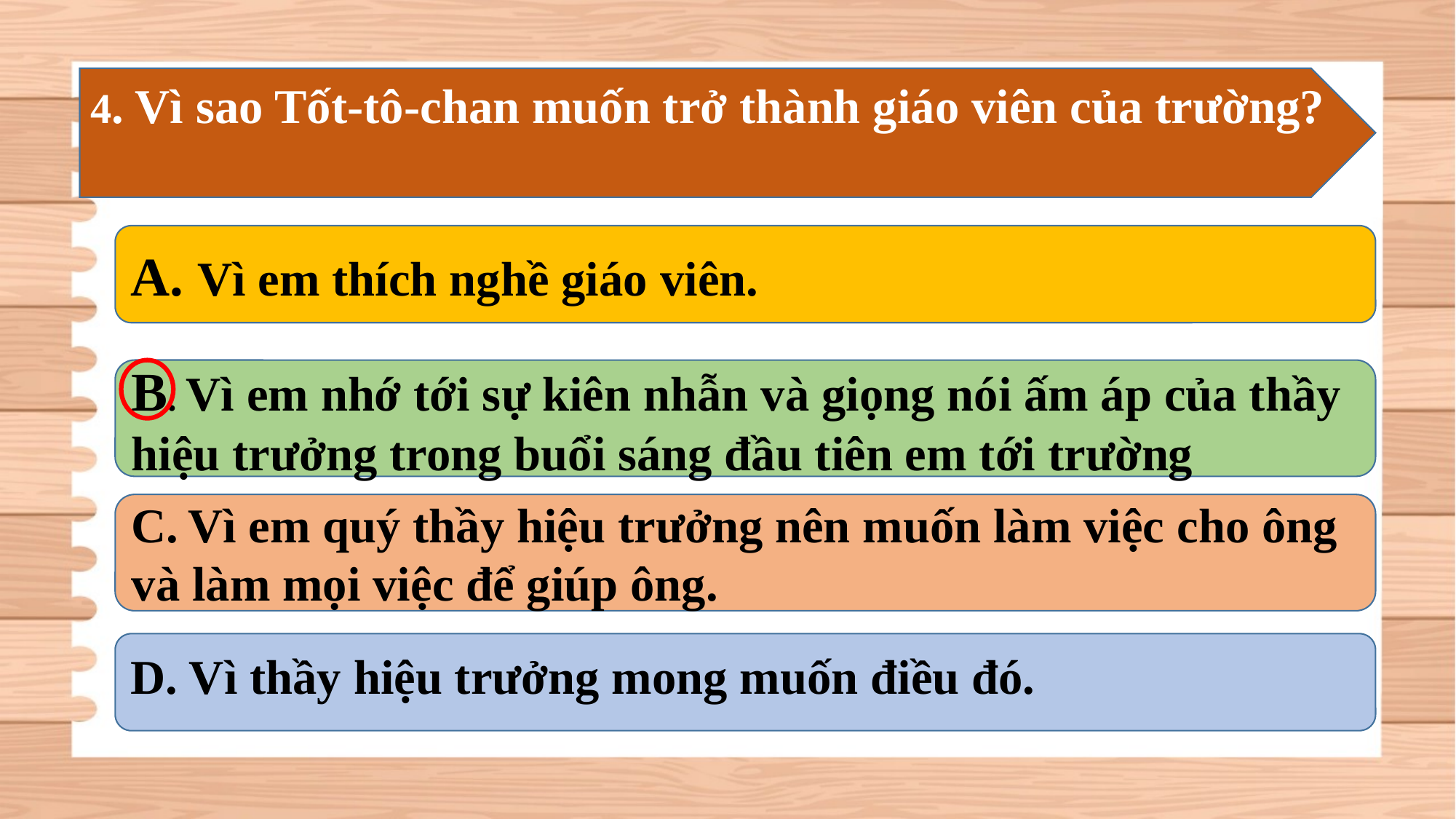

4. Vì sao Tốt-tô-chan muốn trở thành giáo viên của trường?

A. Vì em thích nghề giáo viên.
B. Vì em nhớ tới sự kiên nhẫn và giọng nói ấm áp của thầy hiệu trưởng trong buổi sáng đầu tiên em tới trường

C. Vì em quý thầy hiệu trưởng nên muốn làm việc cho ông và làm mọi việc để giúp ông.

D. Vì thầy hiệu trưởng mong muốn điều đó.